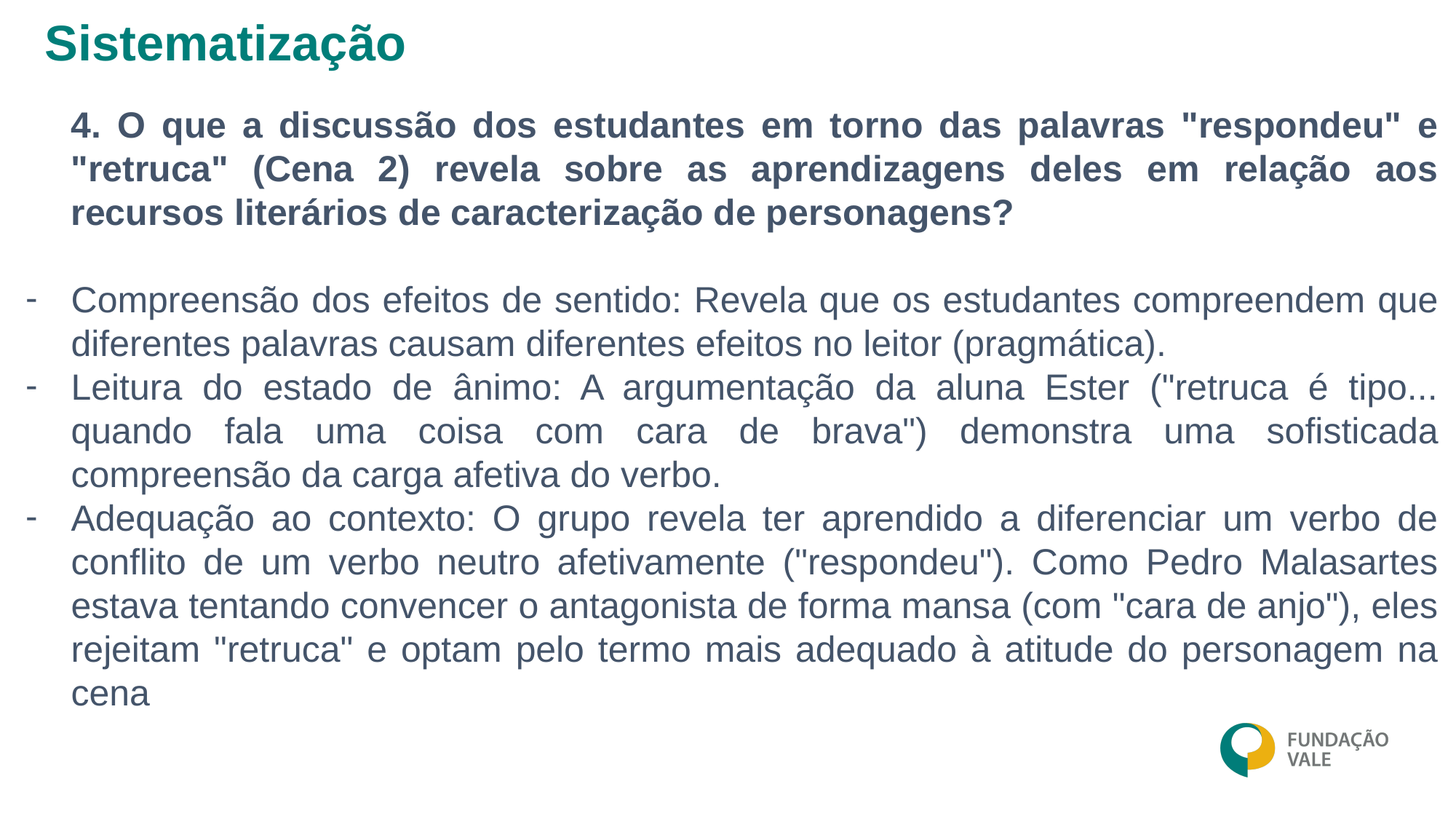

Sistematização
4. O que a discussão dos estudantes em torno das palavras "respondeu" e "retruca" (Cena 2) revela sobre as aprendizagens deles em relação aos recursos literários de caracterização de personagens?

Compreensão dos efeitos de sentido: Revela que os estudantes compreendem que diferentes palavras causam diferentes efeitos no leitor (pragmática).
Leitura do estado de ânimo: A argumentação da aluna Ester ("retruca é tipo... quando fala uma coisa com cara de brava") demonstra uma sofisticada compreensão da carga afetiva do verbo.
Adequação ao contexto: O grupo revela ter aprendido a diferenciar um verbo de conflito de um verbo neutro afetivamente ("respondeu"). Como Pedro Malasartes estava tentando convencer o antagonista de forma mansa (com "cara de anjo"), eles rejeitam "retruca" e optam pelo termo mais adequado à atitude do personagem na cena